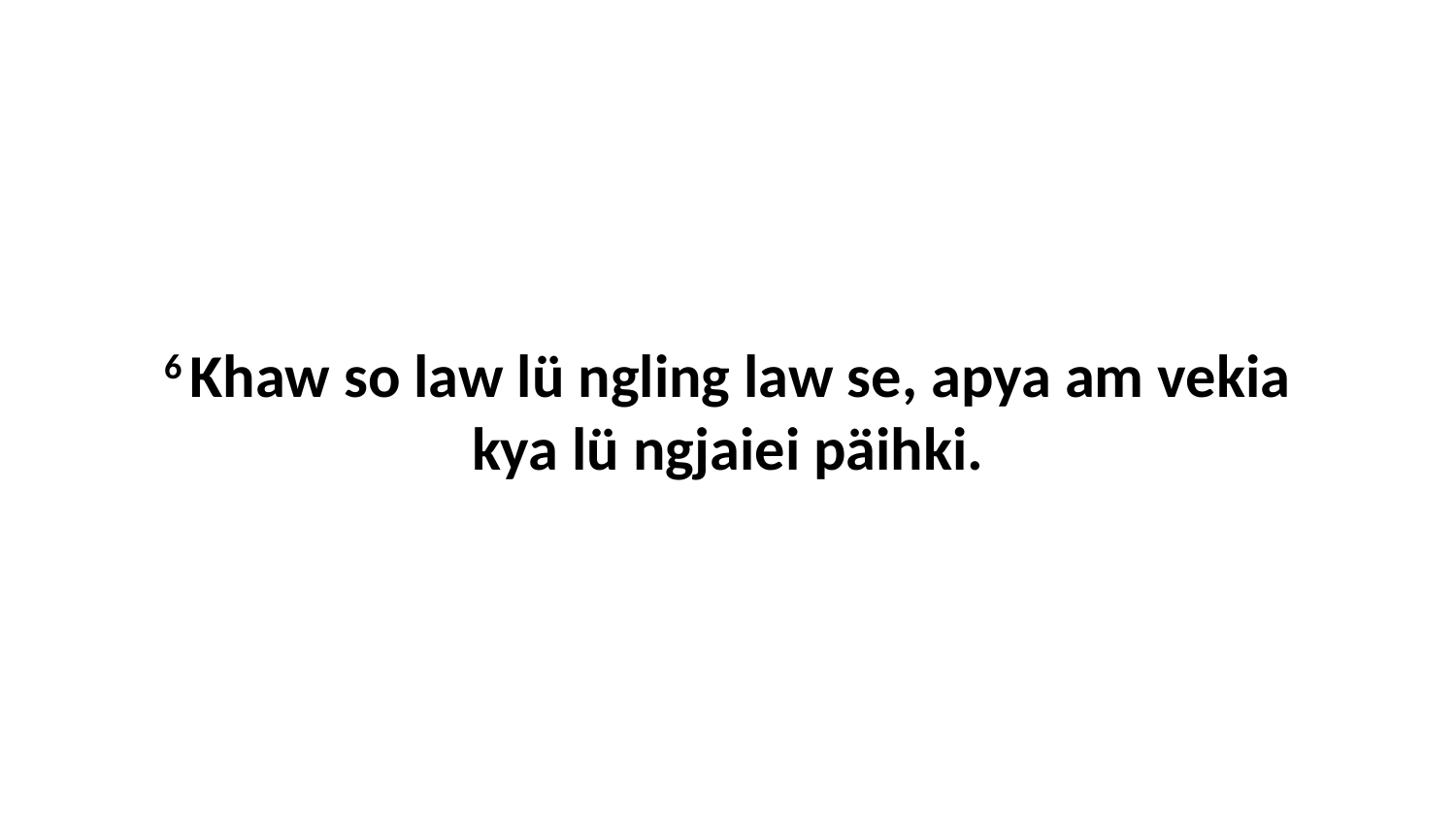

6 Khaw so law lü ngling law se, apya am vekia kya lü ngjaiei päihki.